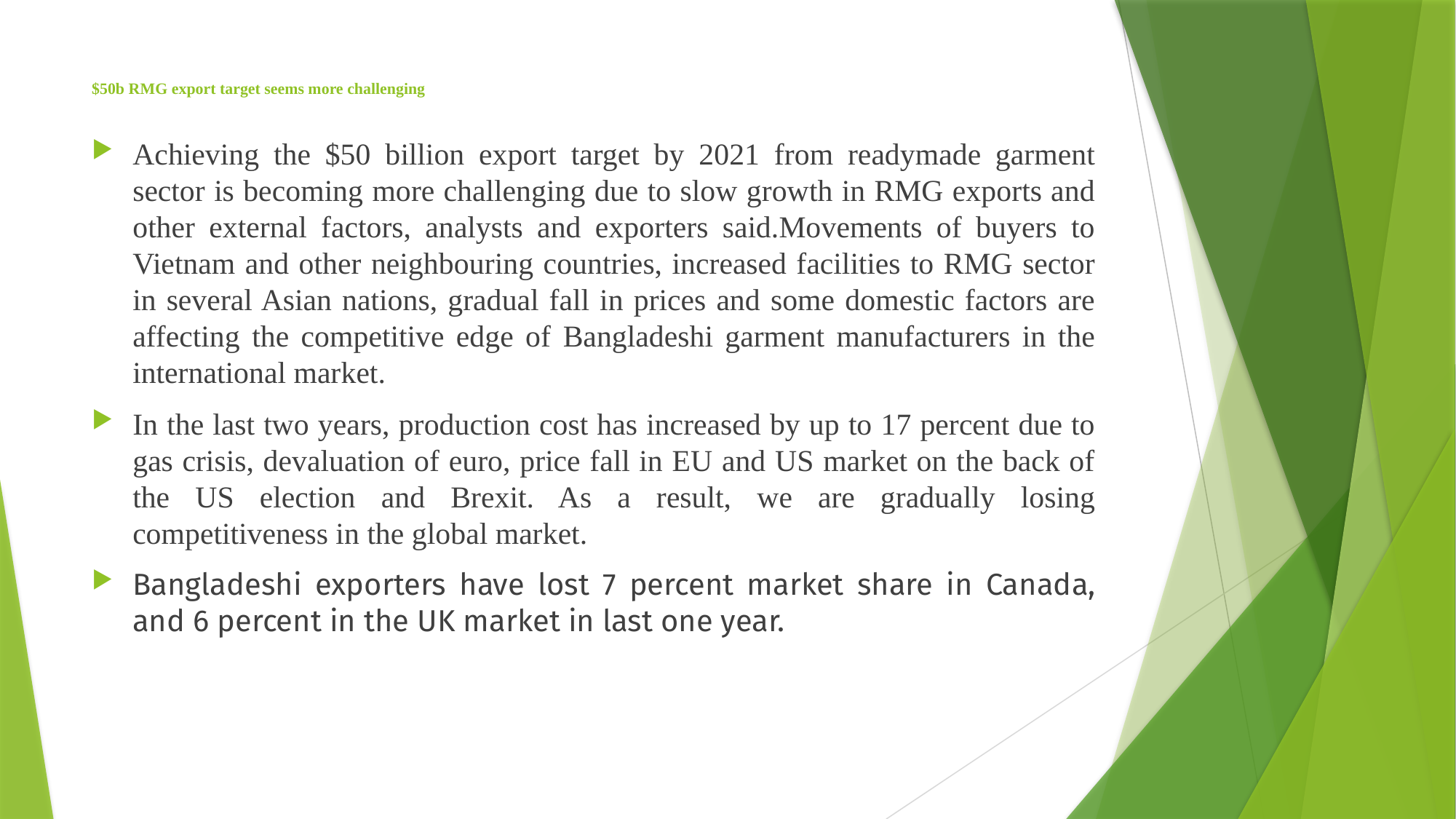

# $50b RMG export target seems more challenging
Achieving the $50 billion export target by 2021 from readymade garment sector is becoming more challenging due to slow growth in RMG exports and other external factors, analysts and exporters said.Movements of buyers to Vietnam and other neighbouring countries, increased facilities to RMG sector in several Asian nations, gradual fall in prices and some domestic factors are affecting the competitive edge of Bangladeshi garment manufacturers in the international market.
In the last two years, production cost has increased by up to 17 percent due to gas crisis, devaluation of euro, price fall in EU and US market on the back of the US election and Brexit. As a result, we are gradually losing competitiveness in the global market.
Bangladeshi exporters have lost 7 percent market share in Canada, and 6 percent in the UK market in last one year.